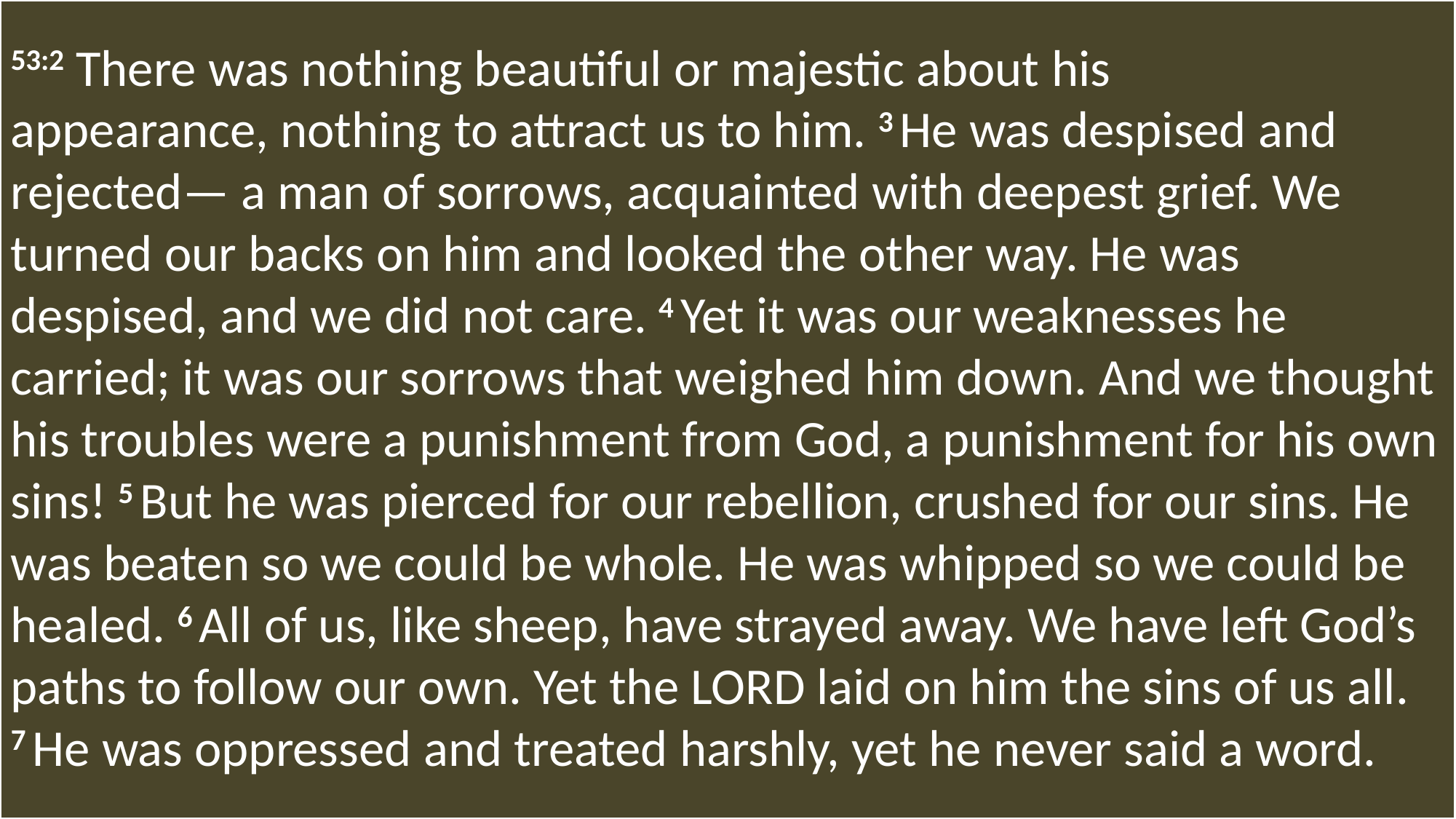

53:2 There was nothing beautiful or majestic about his appearance, nothing to attract us to him. 3 He was despised and rejected— a man of sorrows, acquainted with deepest grief. We turned our backs on him and looked the other way. He was despised, and we did not care. 4 Yet it was our weaknesses he carried; it was our sorrows that weighed him down. And we thought his troubles were a punishment from God, a punishment for his own sins! 5 But he was pierced for our rebellion, crushed for our sins. He was beaten so we could be whole. He was whipped so we could be healed. 6 All of us, like sheep, have strayed away. We have left God’s paths to follow our own. Yet the Lord laid on him the sins of us all. 7 He was oppressed and treated harshly, yet he never said a word.

#